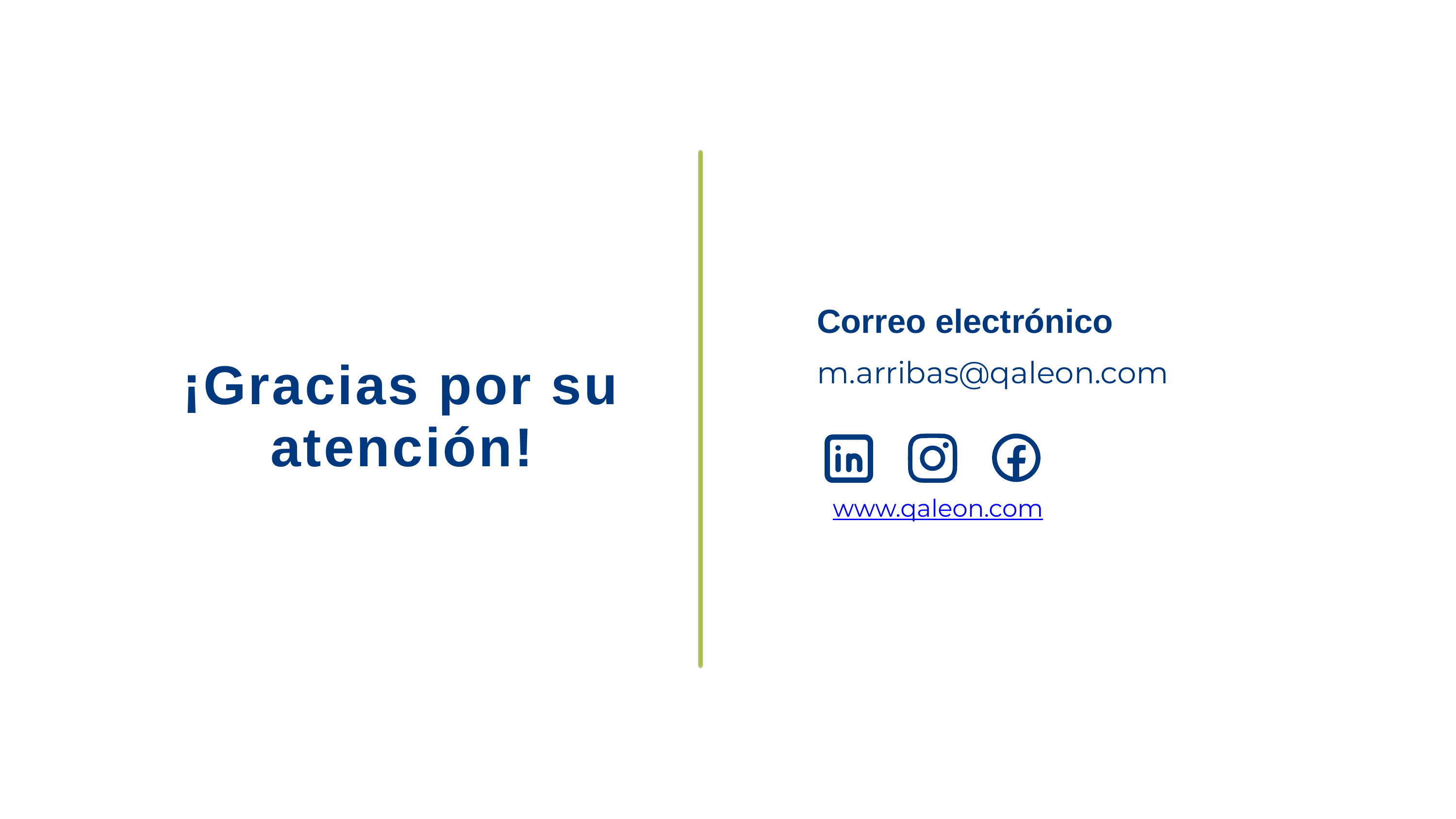

Correo electrónico
m.arribas@qaleon.com
¡Gracias por su atención!

www.qaleon.com